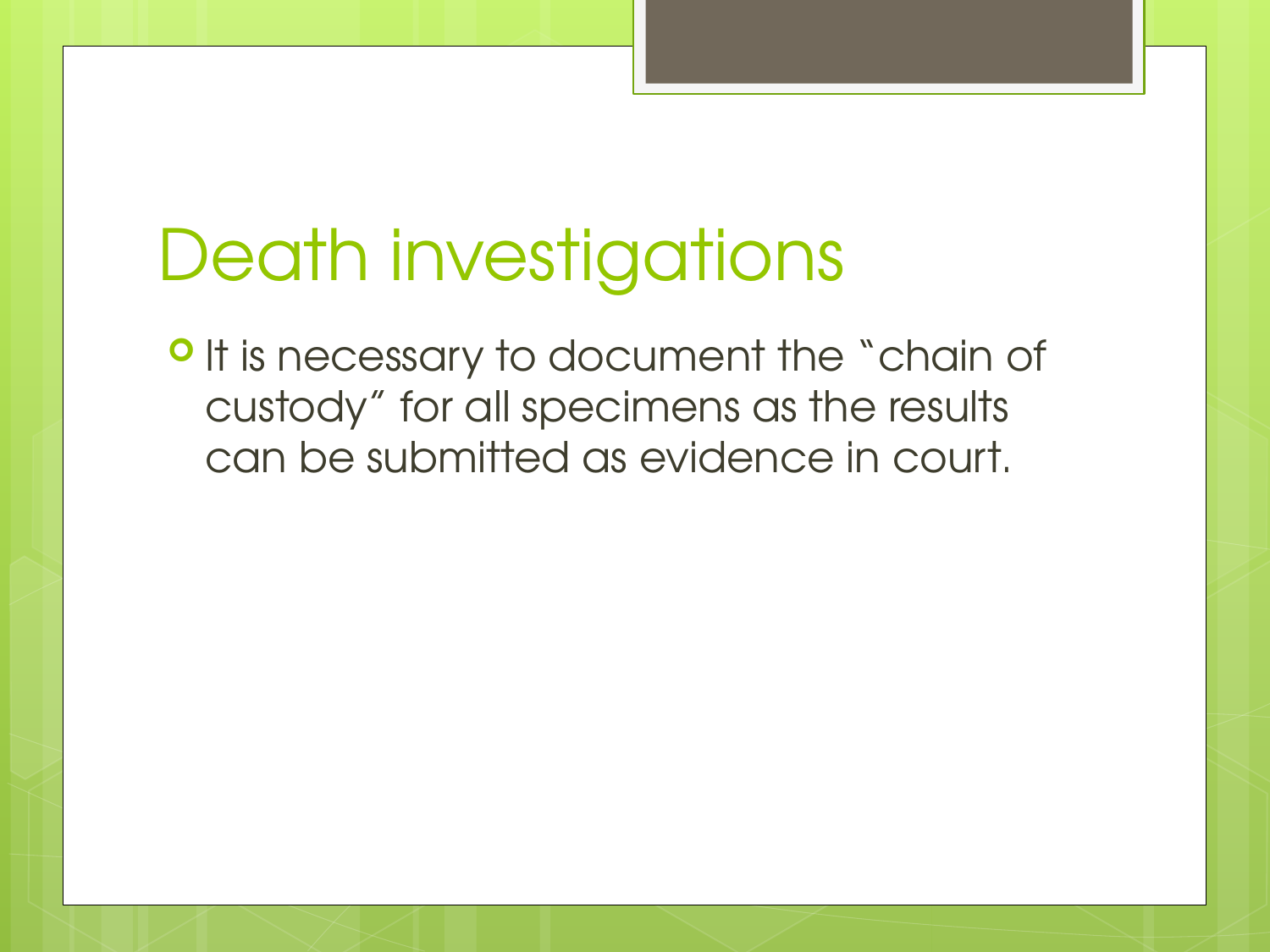

# Death investigations
It is necessary to document the “chain of custody” for all specimens as the results can be submitted as evidence in court.